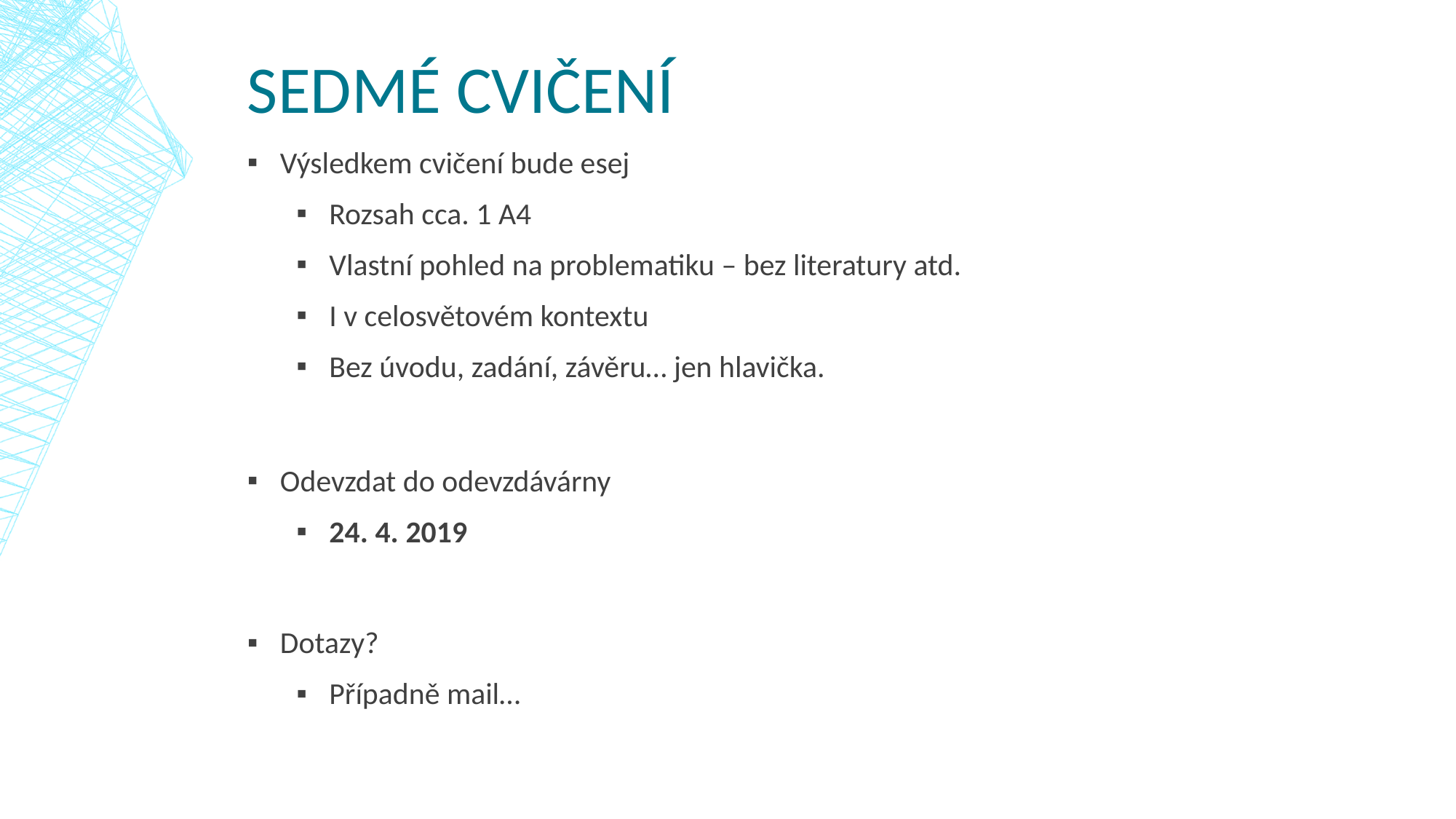

# sedmé cvičení
Výsledkem cvičení bude esej
Rozsah cca. 1 A4
Vlastní pohled na problematiku – bez literatury atd.
I v celosvětovém kontextu
Bez úvodu, zadání, závěru… jen hlavička.

Odevzdat do odevzdávárny
24. 4. 2019

Dotazy?
Případně mail…